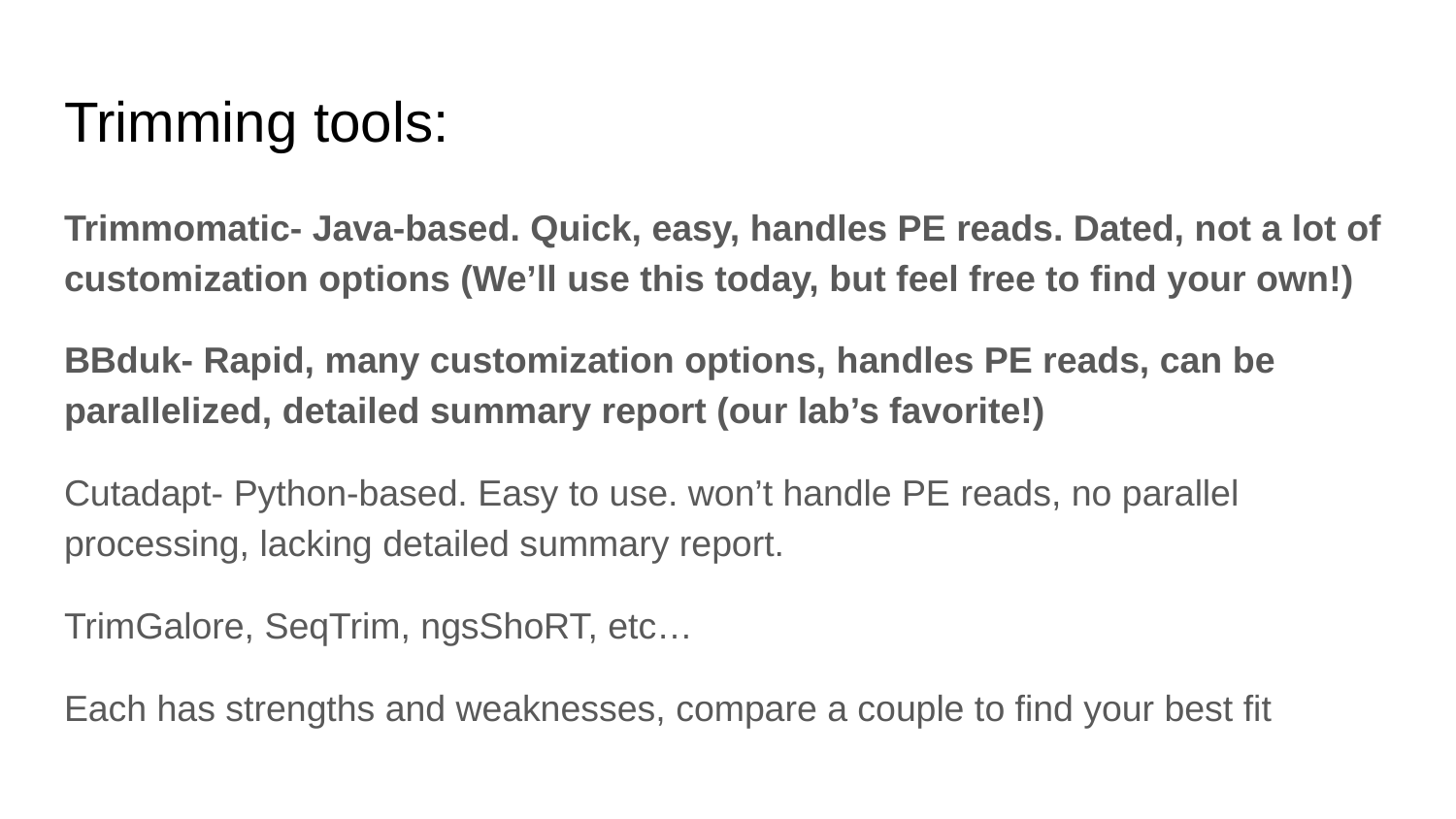

# Trimming tools:
Trimmomatic- Java-based. Quick, easy, handles PE reads. Dated, not a lot of customization options (We’ll use this today, but feel free to find your own!)
BBduk- Rapid, many customization options, handles PE reads, can be parallelized, detailed summary report (our lab’s favorite!)
Cutadapt- Python-based. Easy to use. won’t handle PE reads, no parallel processing, lacking detailed summary report.
TrimGalore, SeqTrim, ngsShoRT, etc…
Each has strengths and weaknesses, compare a couple to find your best fit